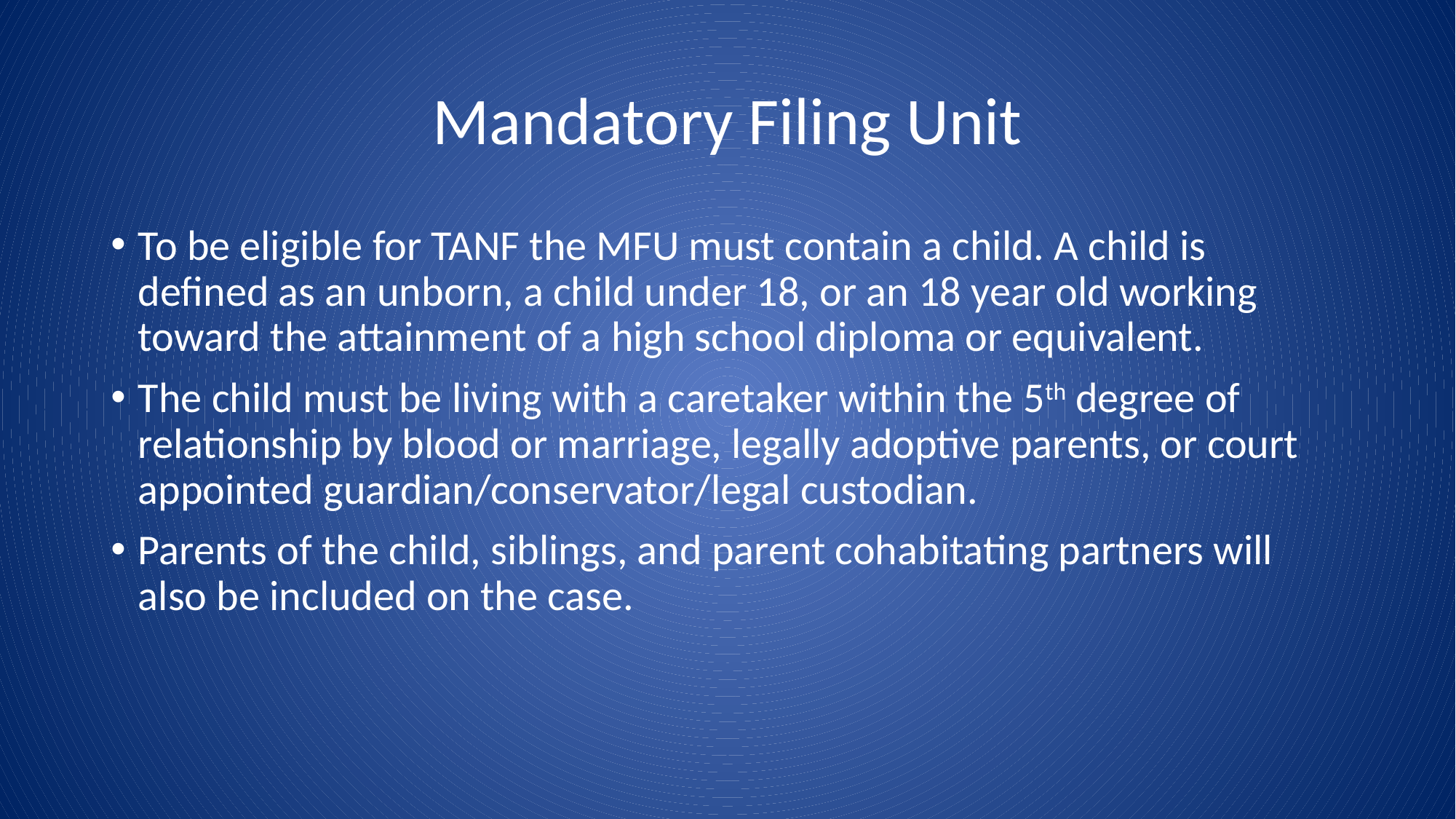

# Mandatory Filing Unit
To be eligible for TANF the MFU must contain a child. A child is defined as an unborn, a child under 18, or an 18 year old working toward the attainment of a high school diploma or equivalent.
The child must be living with a caretaker within the 5th degree of relationship by blood or marriage, legally adoptive parents, or court appointed guardian/conservator/legal custodian.
Parents of the child, siblings, and parent cohabitating partners will also be included on the case.